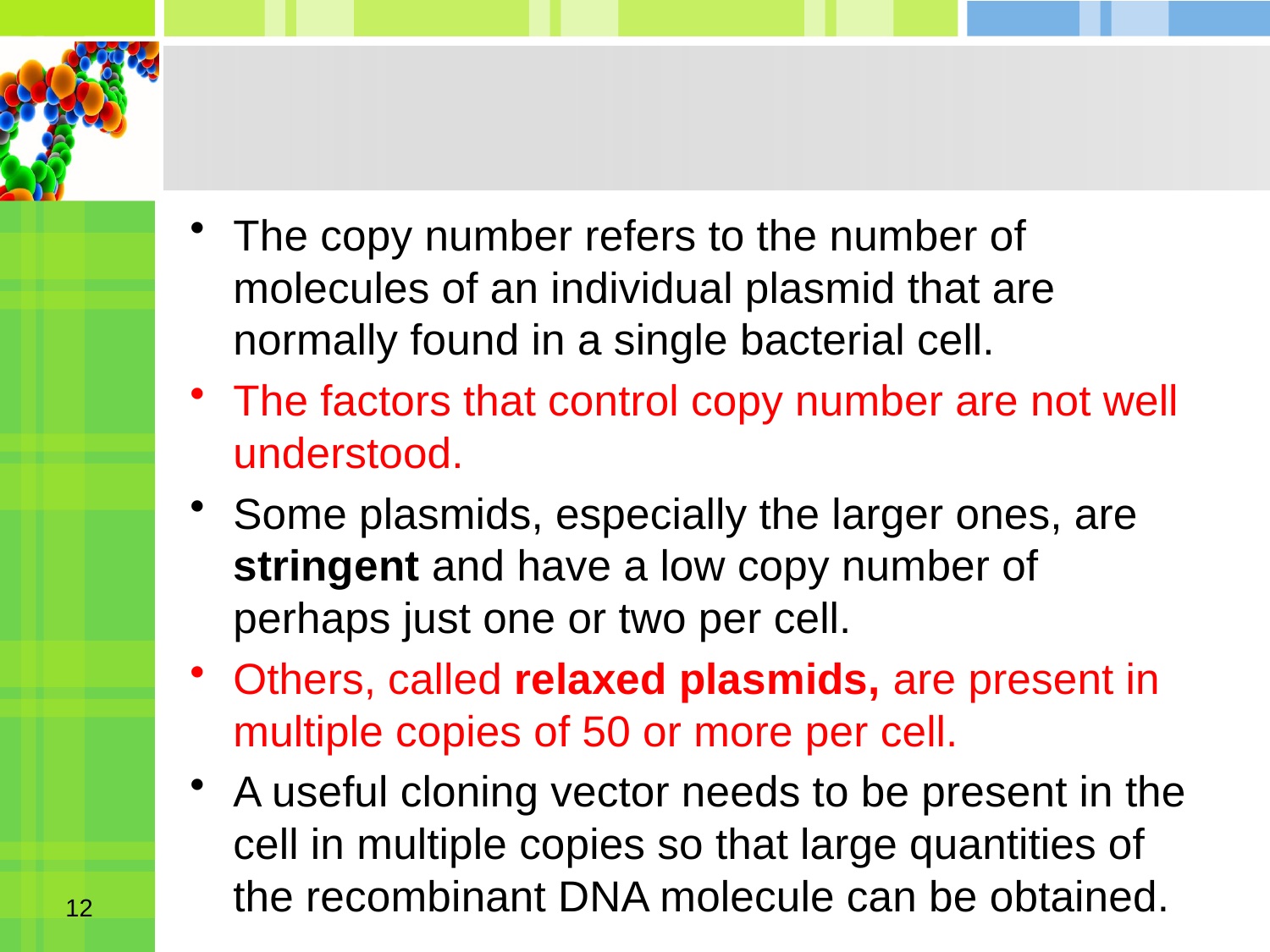

#
The copy number refers to the number of molecules of an individual plasmid that are normally found in a single bacterial cell.
The factors that control copy number are not well understood.
Some plasmids, especially the larger ones, are stringent and have a low copy number of perhaps just one or two per cell.
Others, called relaxed plasmids, are present in multiple copies of 50 or more per cell.
A useful cloning vector needs to be present in the cell in multiple copies so that large quantities of the recombinant DNA molecule can be obtained.

12